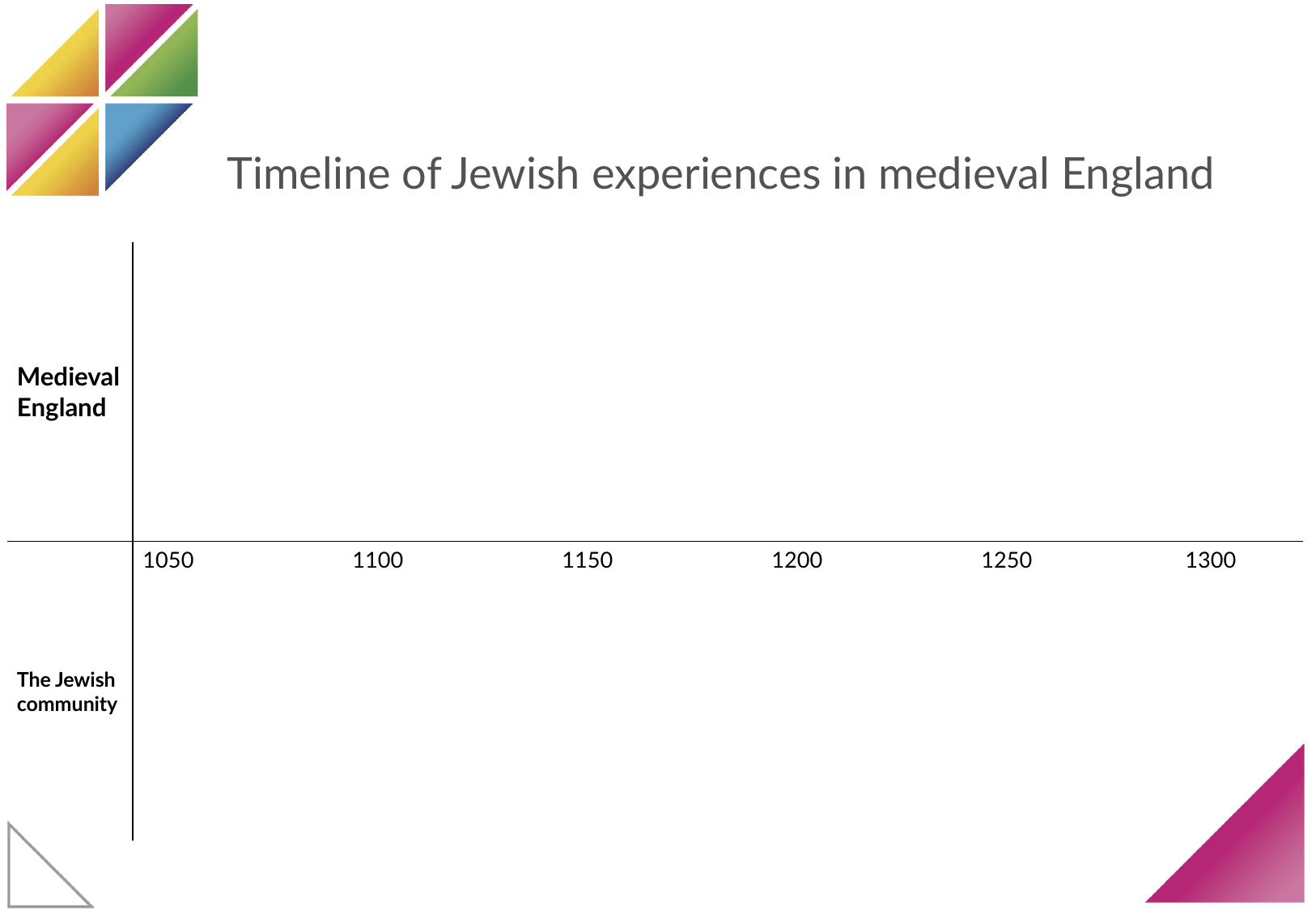

# Timeline of Jewish experiences in medieval England
| Medieval England |  |
| --- | --- |
| The Jewish community | 1050 1100 1150 1200 1250 1300 |